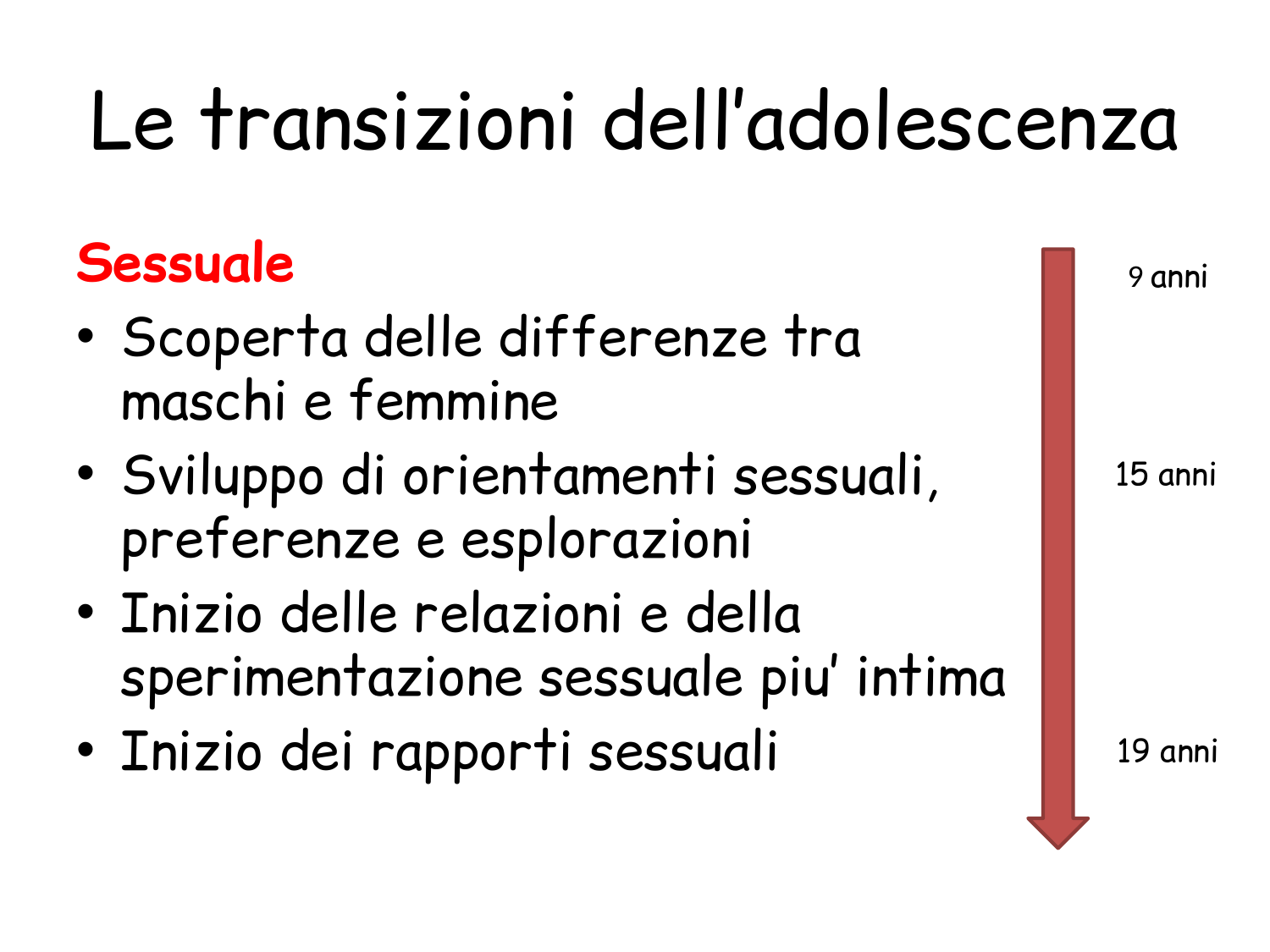

# Le transizioni dell’adolescenza
Sessuale
Scoperta delle differenze tra maschi e femmine
Sviluppo di orientamenti sessuali, preferenze e esplorazioni
Inizio delle relazioni e della sperimentazione sessuale piu’ intima
Inizio dei rapporti sessuali

9 anni
15 anni
19 anni